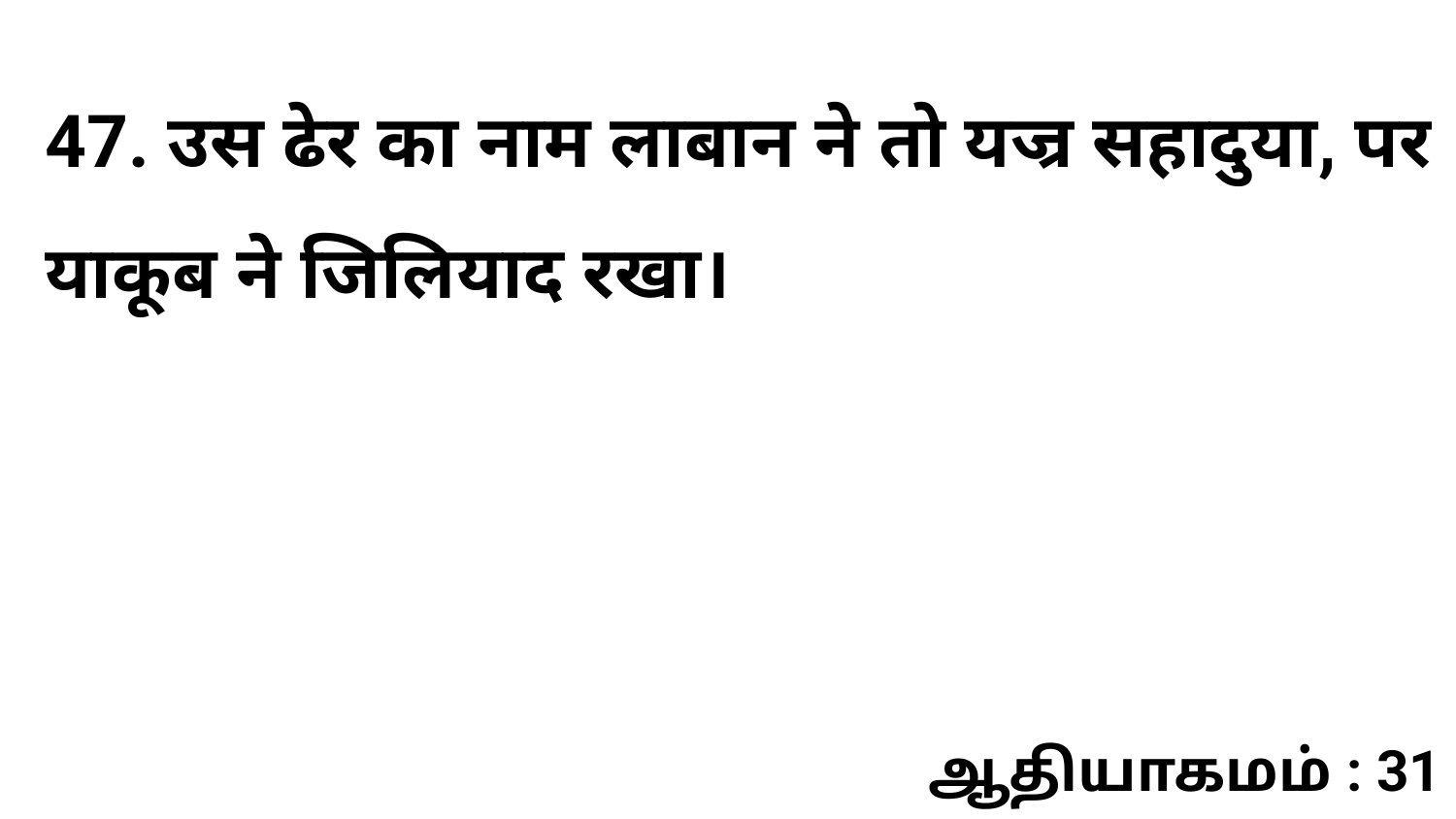

47. उस ढेर का नाम लाबान ने तो यज्र सहादुया, पर याकूब ने जिलियाद रखा।
ஆதியாகமம் : 31